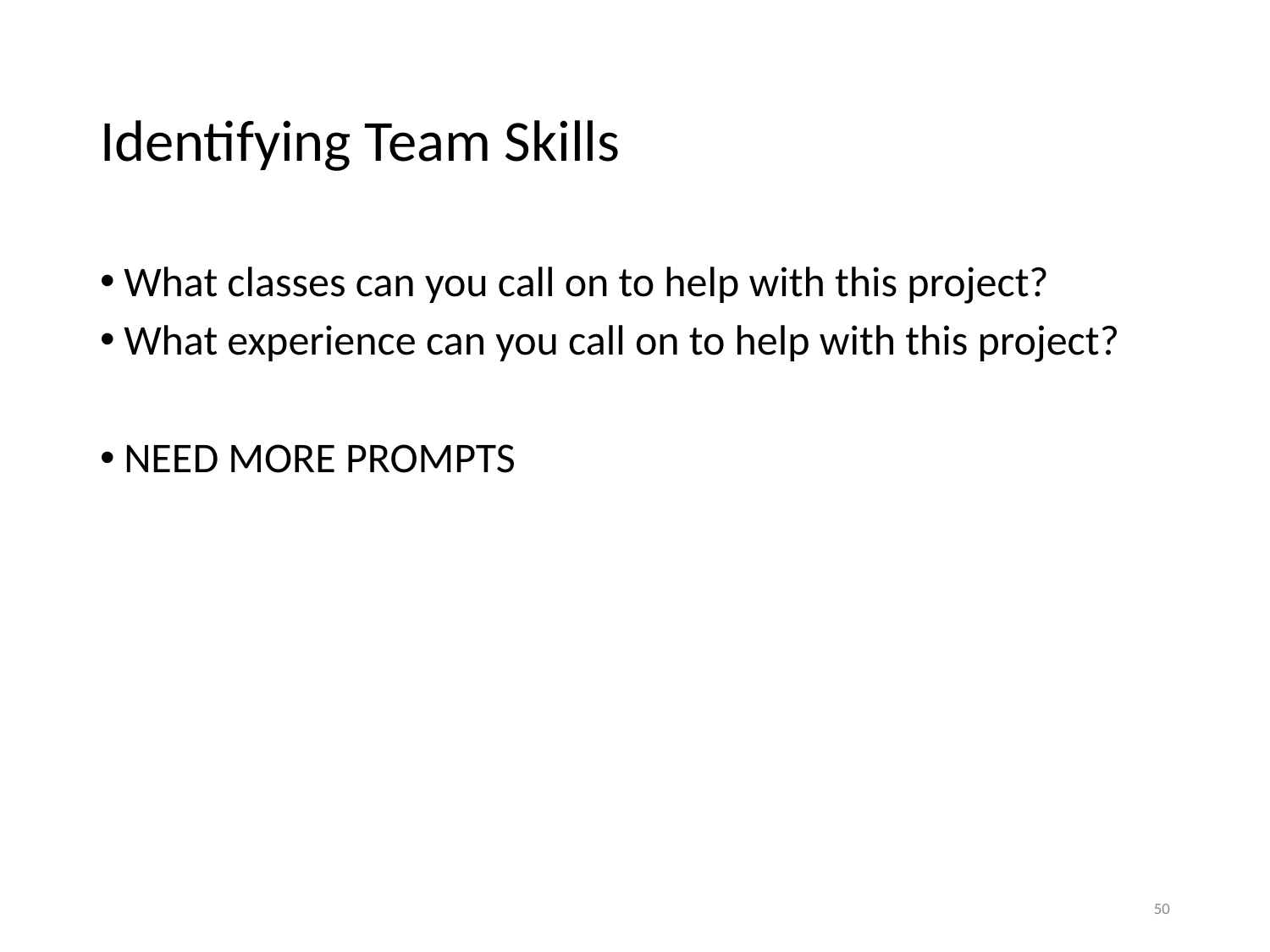

# Identifying Team Skills
What classes can you call on to help with this project?
What experience can you call on to help with this project?

NEED MORE PROMPTS

50